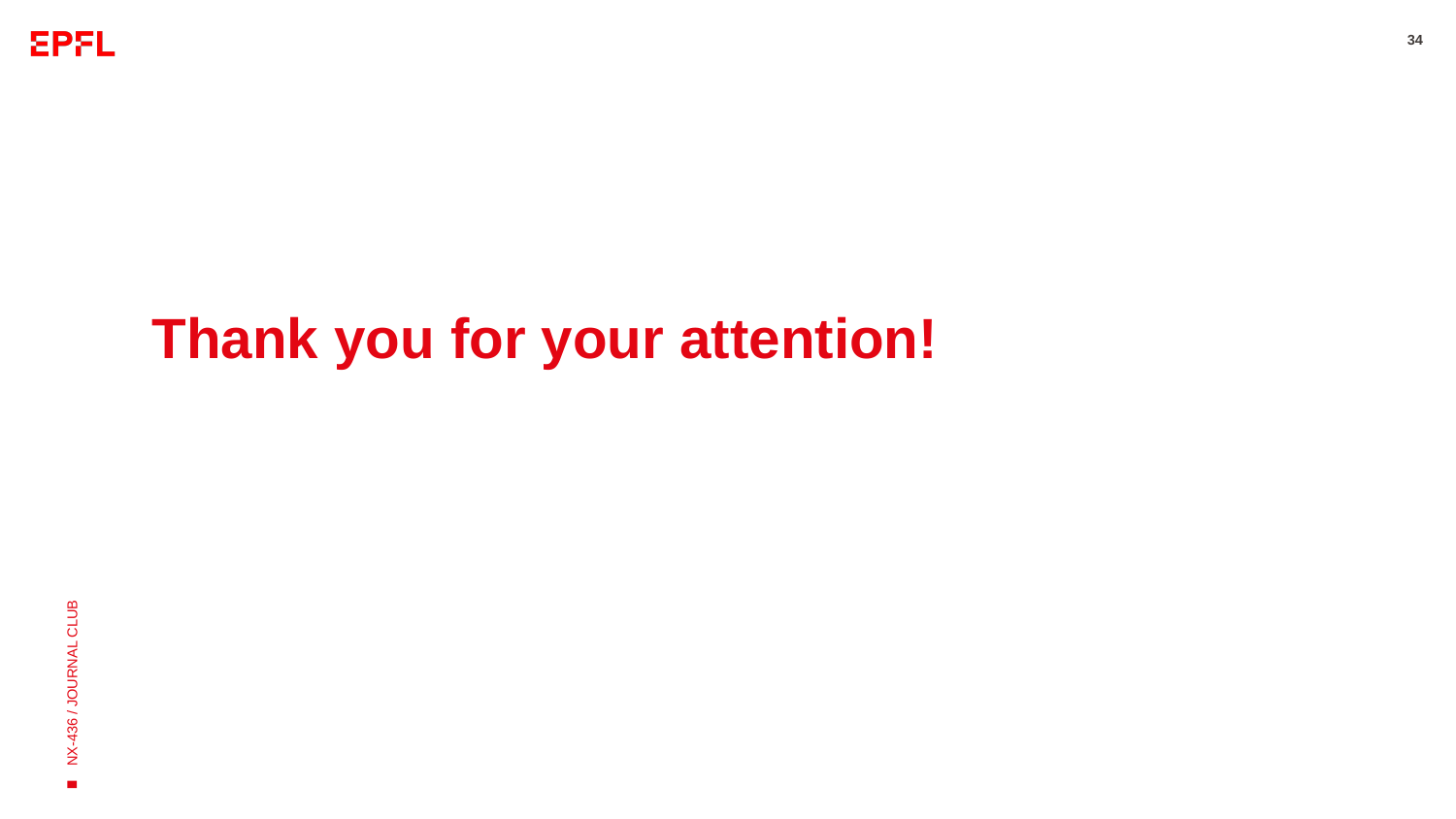

34
Thank you for your attention!
NX-436 / JOURNAL CLUB